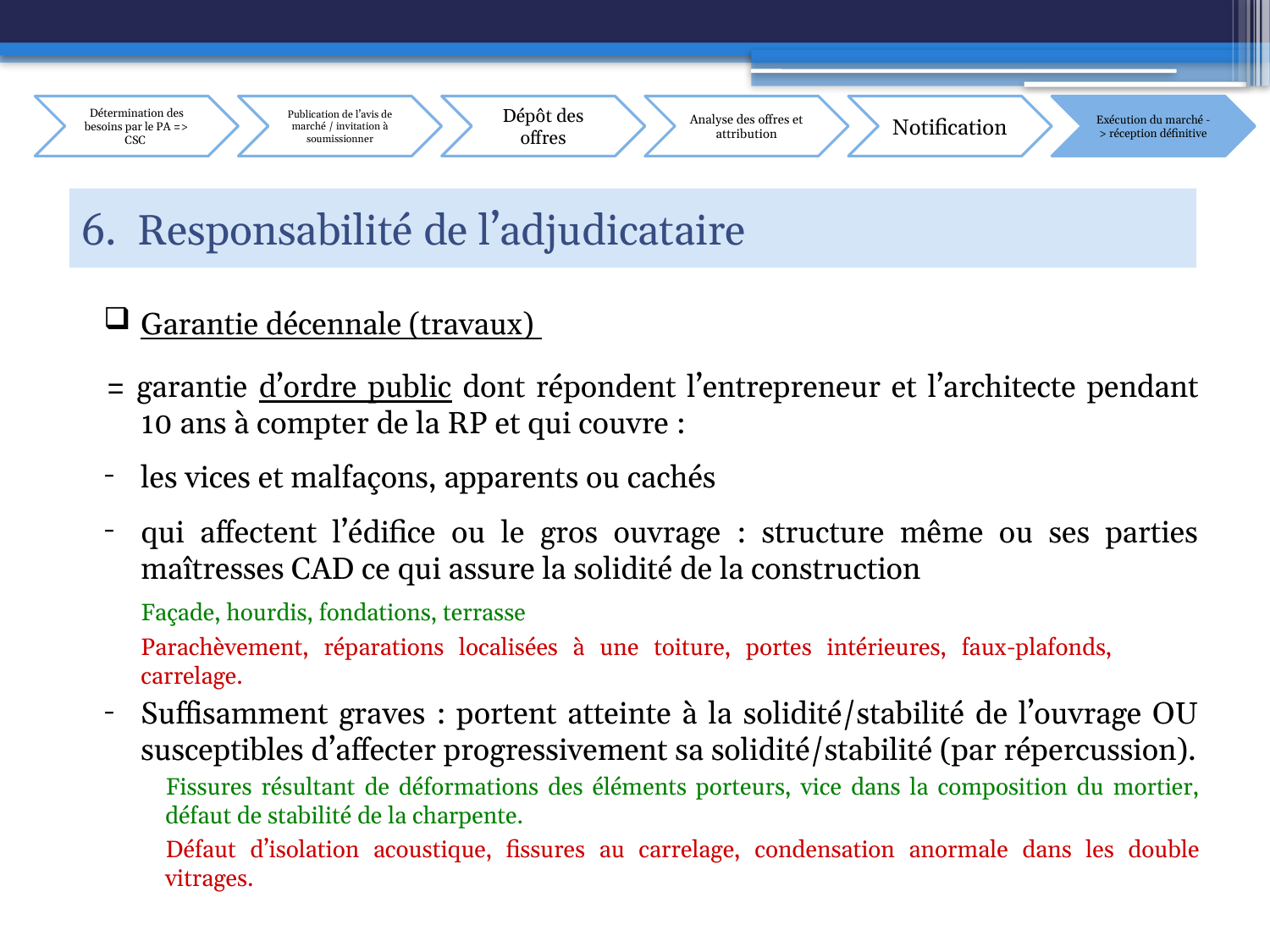

Détermination des besoins par le PA => CSC
Publication de l’avis de marché / invitation à soumissionner
Dépôt des offres
Analyse des offres et attribution
Notification
Exécution du marché -> réception définitive
# 6.  Responsabilité de l’adjudicataire
Garantie décennale (travaux)

= garantie d’ordre public dont répondent l’entrepreneur et l’architecte pendant 10 ans à compter de la RP et qui couvre :

les vices et malfaçons, apparents ou cachés

qui affectent l’édifice ou le gros ouvrage : structure même ou ses parties maîtresses CAD ce qui assure la solidité de la construction
		Façade, hourdis, fondations, terrasse
		Parachèvement, réparations localisées à une toiture, portes intérieures, faux-plafonds, 	carrelage.
Suffisamment graves : portent atteinte à la solidité/stabilité de l’ouvrage OU susceptibles d’affecter progressivement sa solidité/stabilité (par répercussion).
Fissures résultant de déformations des éléments porteurs, vice dans la composition du mortier, défaut de stabilité de la charpente.
Défaut d’isolation acoustique, fissures au carrelage, condensation anormale dans les double vitrages.